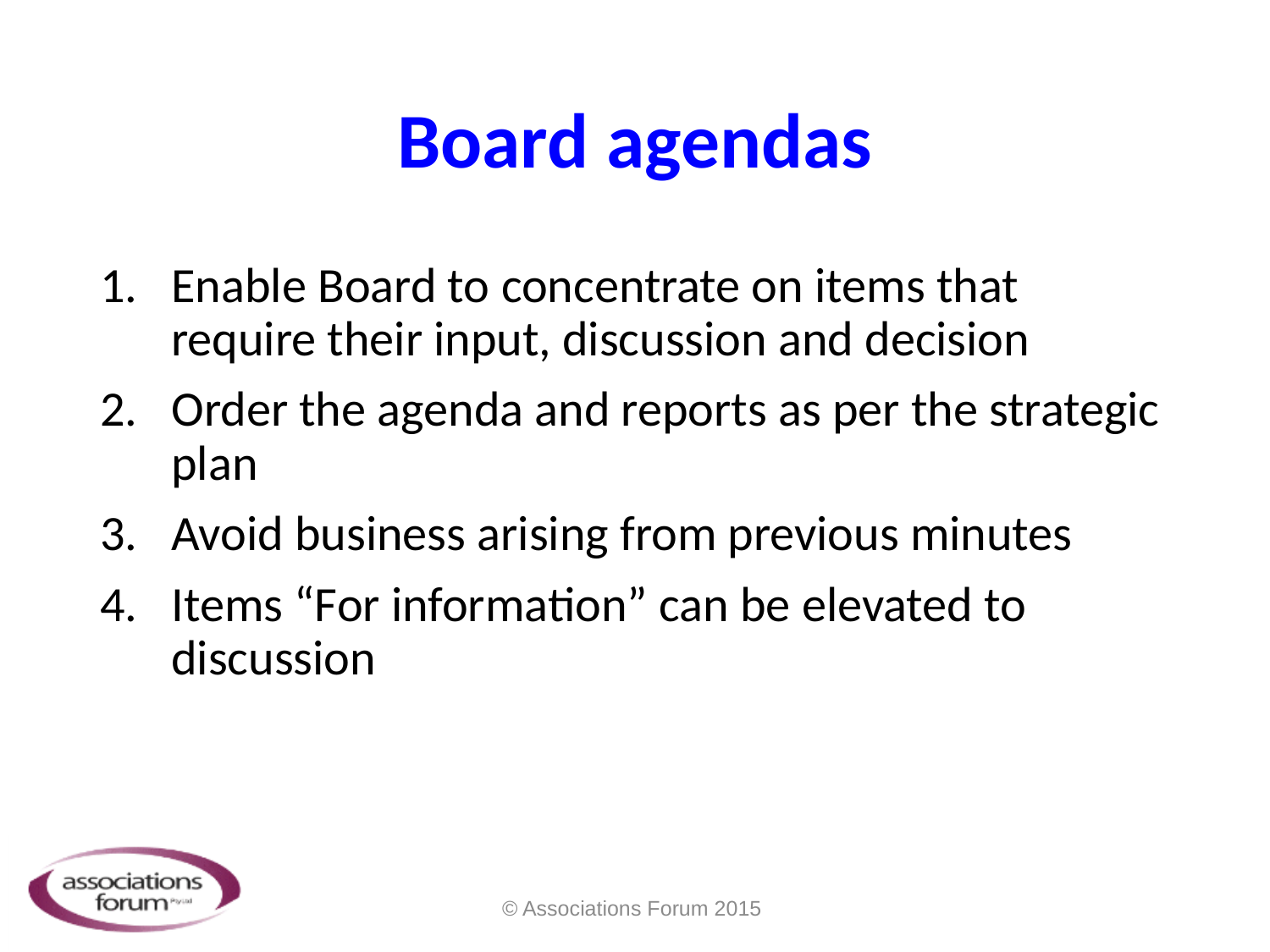

# Board agendas
Enable Board to concentrate on items that require their input, discussion and decision
Order the agenda and reports as per the strategic plan
Avoid business arising from previous minutes
Items “For information” can be elevated to discussion
© Associations Forum 2015